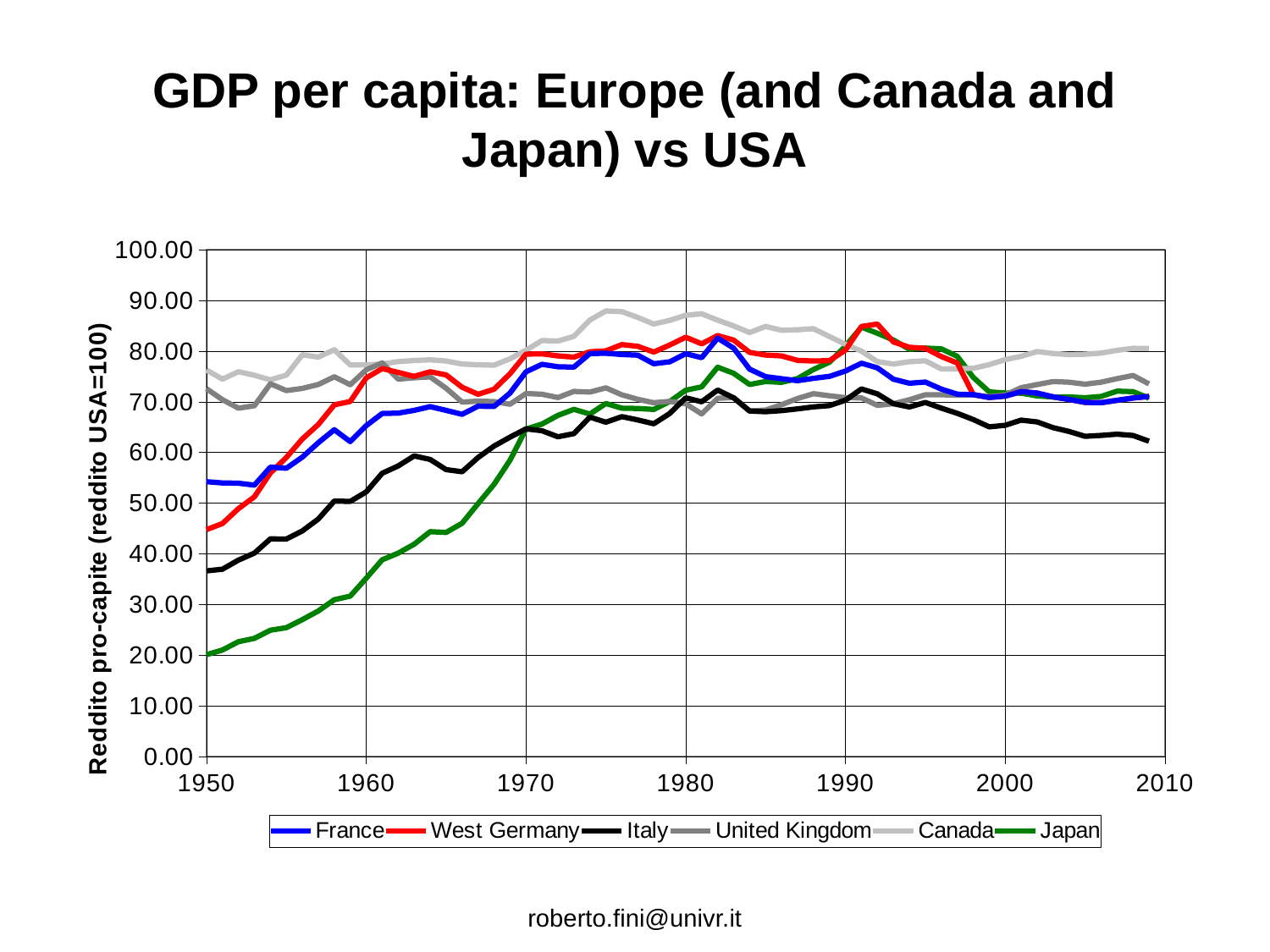

# GDP per capita: Europe (and Canada and Japan) vs USA

### Chart

| Category | France | West Germany | Italy | United Kingdom | Canada | Japan |
|---|---|---|---|---|---|---|
roberto.fini@univr.it